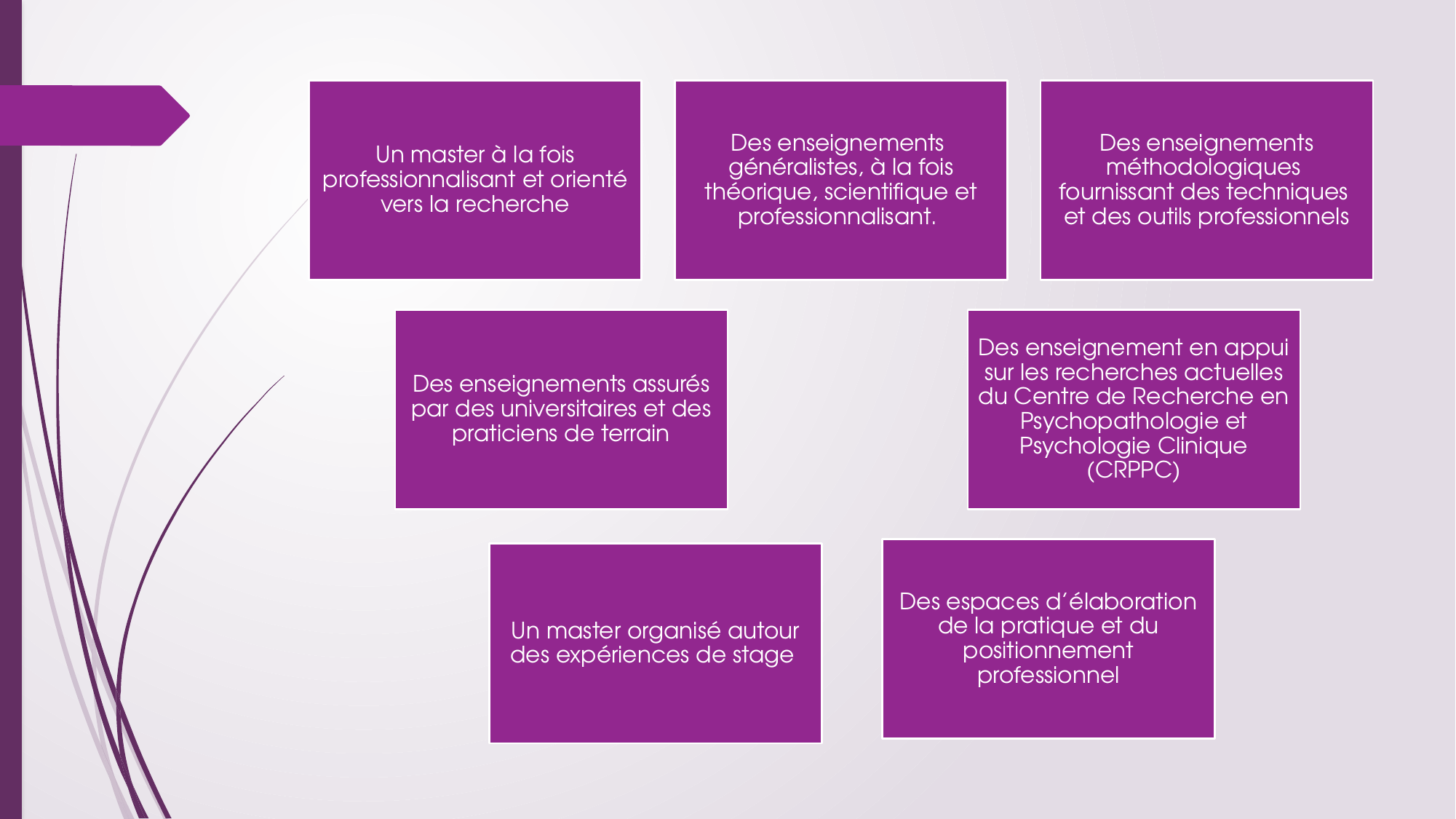

Un master à la fois professionnalisant et orienté vers la recherche
Des enseignements  généralistes, à la fois théorique, scientifique et professionnalisant.
Des enseignements méthodologiques
fournissant des techniques
et des outils professionnels
Un master organisé autour des expériences de stage
Des enseignements assurés par des universitaires et des praticiens de terrain
Des espaces d’élaboration de la pratique et du positionnement professionnel
Des enseignement en appui sur les recherches actuelles du Centre de Recherche en Psychopathologie et Psychologie Clinique (CRPPC)